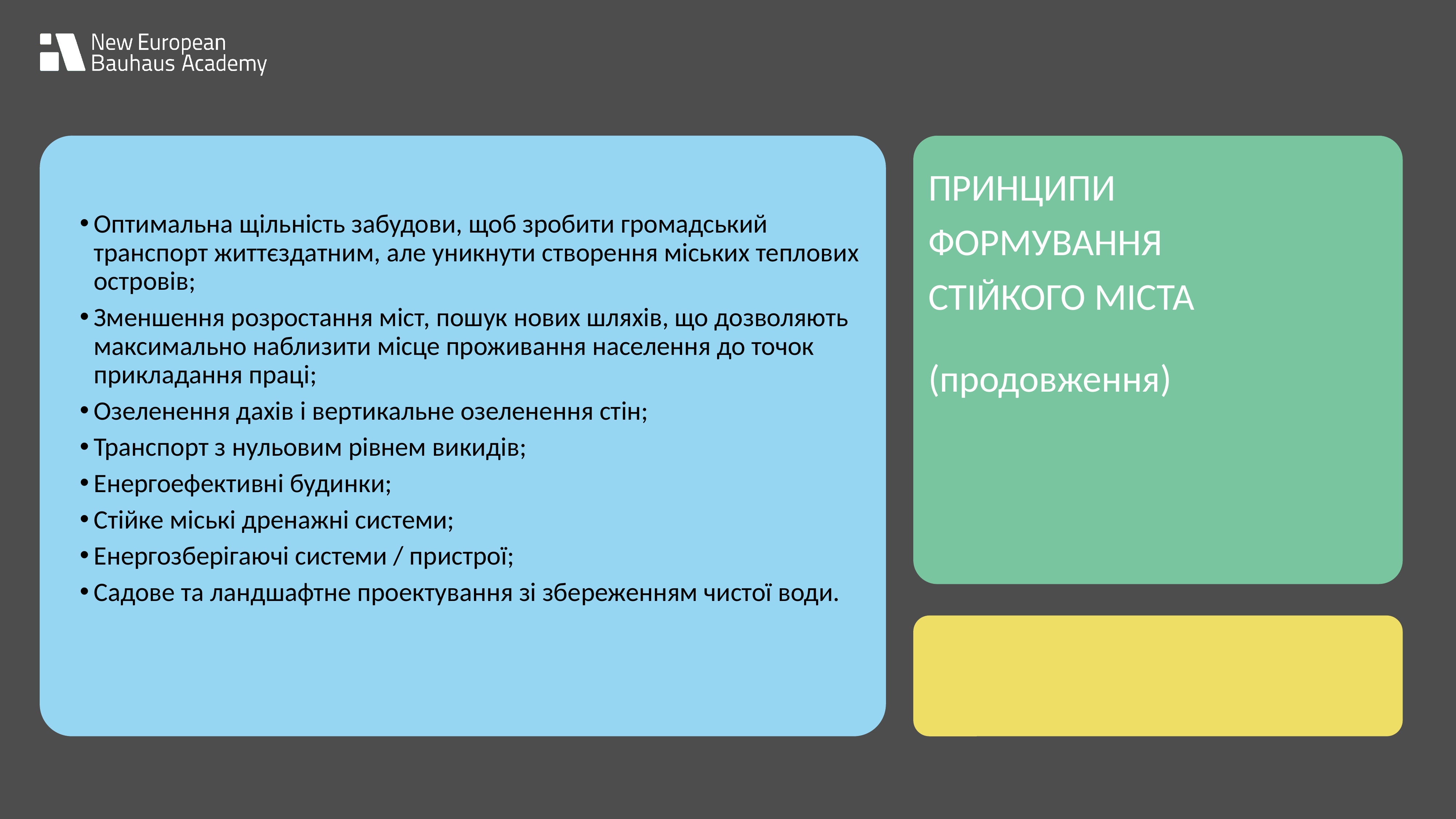

ПРИНЦИПИ

ФОРМУВАННЯ

СТІЙКОГО МІСТА

(продовження)

Оптимальна щільність забудови, щоб зробити громадський транспорт життєздатним, але уникнути створення міських теплових островів;
Зменшення розростання міст, пошук нових шляхів, що дозволяють максимально наблизити місце проживання населення до точок прикладання праці;
Озеленення дахів і вертикальне озеленення стін;
Транспорт з нульовим рівнем викидів;
Енергоефективні будинки;
Стійке міські дренажні системи;
Енергозберігаючі системи / пристрої;
Садове та ландшафтне проектування зі збереженням чистої води.